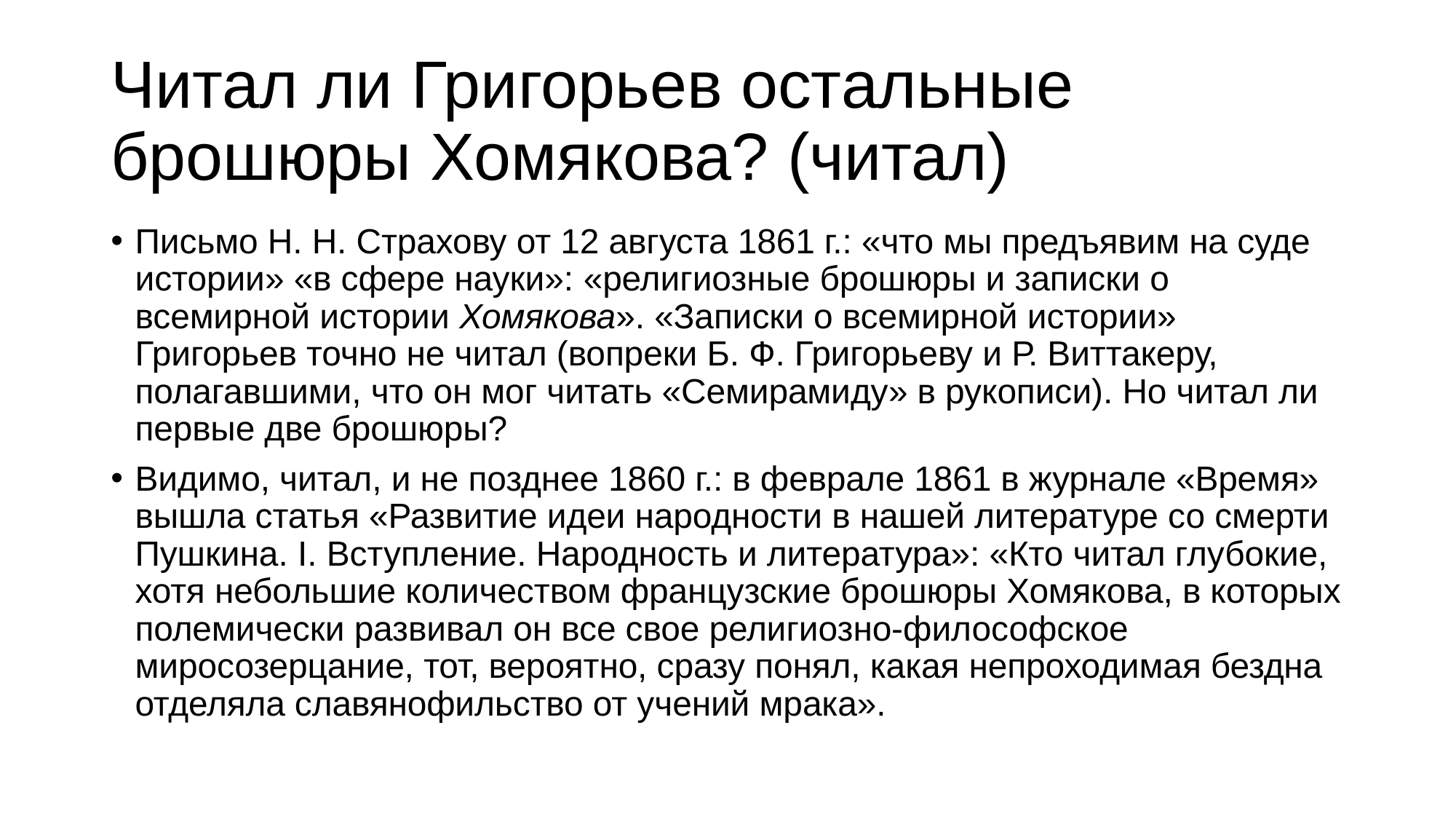

# Читал ли Григорьев остальные брошюры Хомякова? (читал)
Письмо Н. Н. Страхову от 12 августа 1861 г.: «что мы предъявим на суде истории» «в сфере науки»: «религиозные брошюры и записки о всемирной истории Хомякова». «Записки о всемирной истории» Григорьев точно не читал (вопреки Б. Ф. Григорьеву и Р. Виттакеру, полагавшими, что он мог читать «Семирамиду» в рукописи). Но читал ли первые две брошюры?
Видимо, читал, и не позднее 1860 г.: в феврале 1861 в журнале «Время» вышла статья «Развитие идеи народности в нашей литературе со смерти Пушкина. I. Вступление. Народность и литература»: «Кто читал глубокие, хотя небольшие количеством французские брошюры Хомякова, в которых полемически развивал он все свое религиозно-философское миросозерцание, тот, вероятно, сразу понял, какая непроходимая бездна отделяла славянофильство от учений мрака».